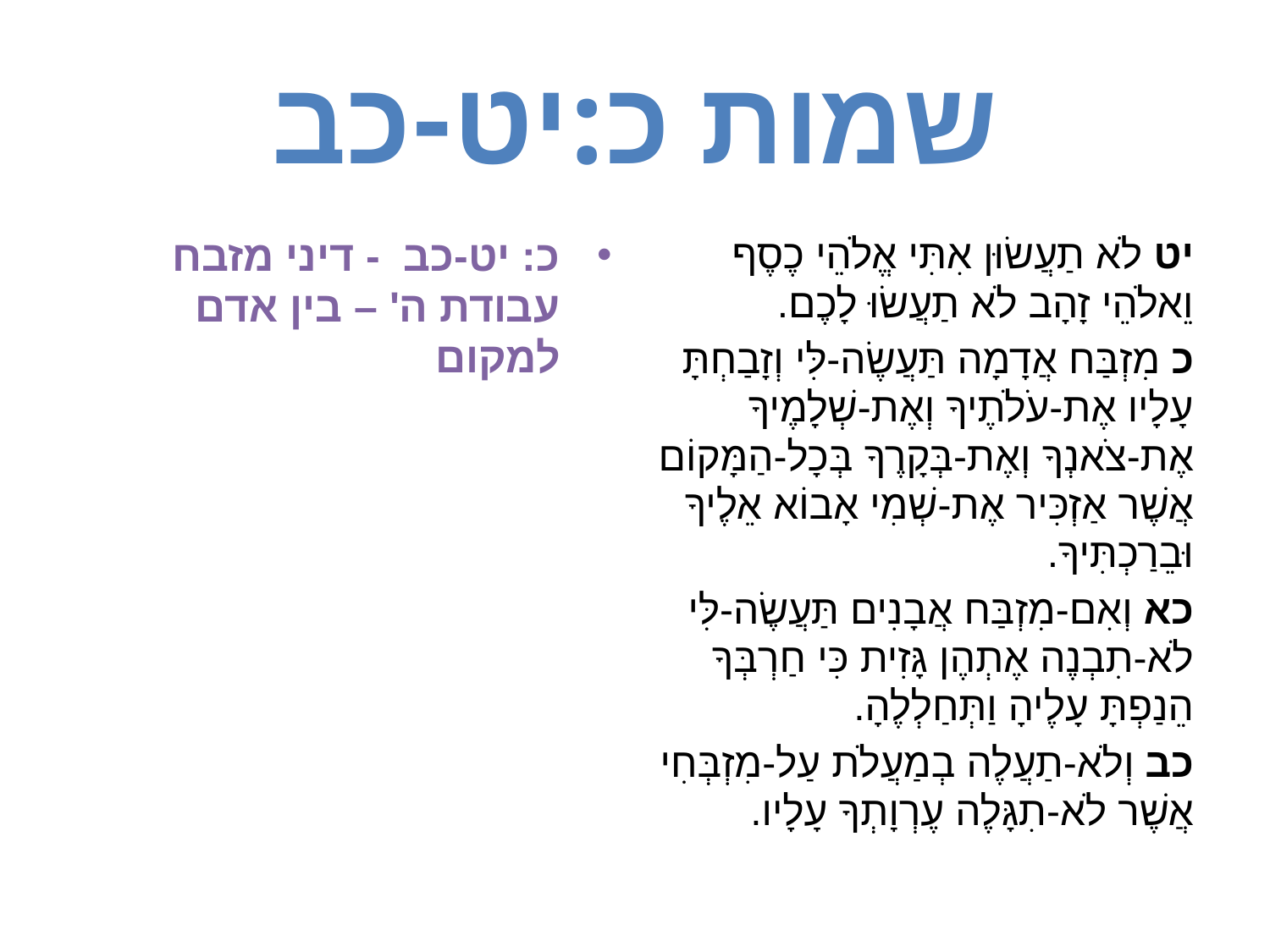

# שמות כ:יט-כב
כ: יט-כב  - דיני מזבח עבודת ה' – בין אדם למקום
יט לֹא תַעֲשׂוּן אִתִּי אֱלֹהֵי כֶסֶף וֵאלֹהֵי זָהָב לֹא תַעֲשׂוּ לָכֶם.
כ מִזְבַּח אֲדָמָה תַּעֲשֶׂה-לִּי וְזָבַחְתָּ עָלָיו אֶת-עֹלֹתֶיךָ וְאֶת-שְׁלָמֶיךָ אֶת-צֹאנְךָ וְאֶת-בְּקָרֶךָ בְּכָל-הַמָּקוֹם אֲשֶׁר אַזְכִּיר אֶת-שְׁמִי אָבוֹא אֵלֶיךָ וּבֵרַכְתִּיךָ.
כא וְאִם-מִזְבַּח אֲבָנִים תַּעֲשֶׂה-לִּי לֹא-תִבְנֶה אֶתְהֶן גָּזִית כִּי חַרְבְּךָ הֵנַפְתָּ עָלֶיהָ וַתְּחַלְלֶהָ.
כב וְלֹא-תַעֲלֶה בְמַעֲלֹת עַל-מִזְבְּחִי אֲשֶׁר לֹא-תִגָּלֶה עֶרְוָתְךָ עָלָיו.